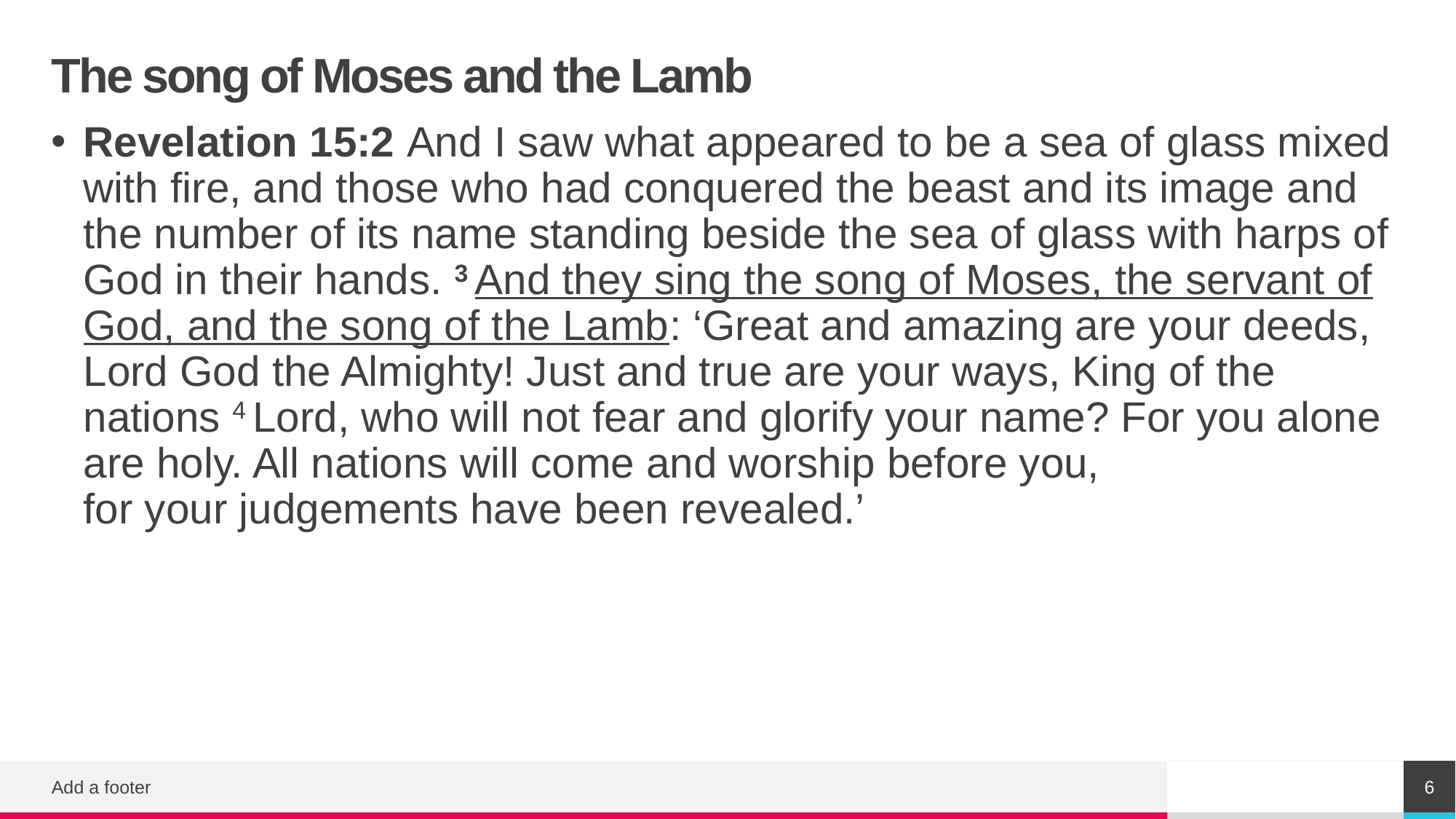

# The song of Moses and the Lamb
Revelation 15:2 And I saw what appeared to be a sea of glass mixed with fire, and those who had conquered the beast and its image and the number of its name standing beside the sea of glass with harps of God in their hands. 3 And they sing the song of Moses, the servant of God, and the song of the Lamb: ‘Great and amazing are your deeds, Lord God the Almighty! Just and true are your ways, King of the nations 4 Lord, who will not fear and glorify your name? For you alone are holy. All nations will come and worship before you,
for your judgements have been revealed.’

6
Add a footer